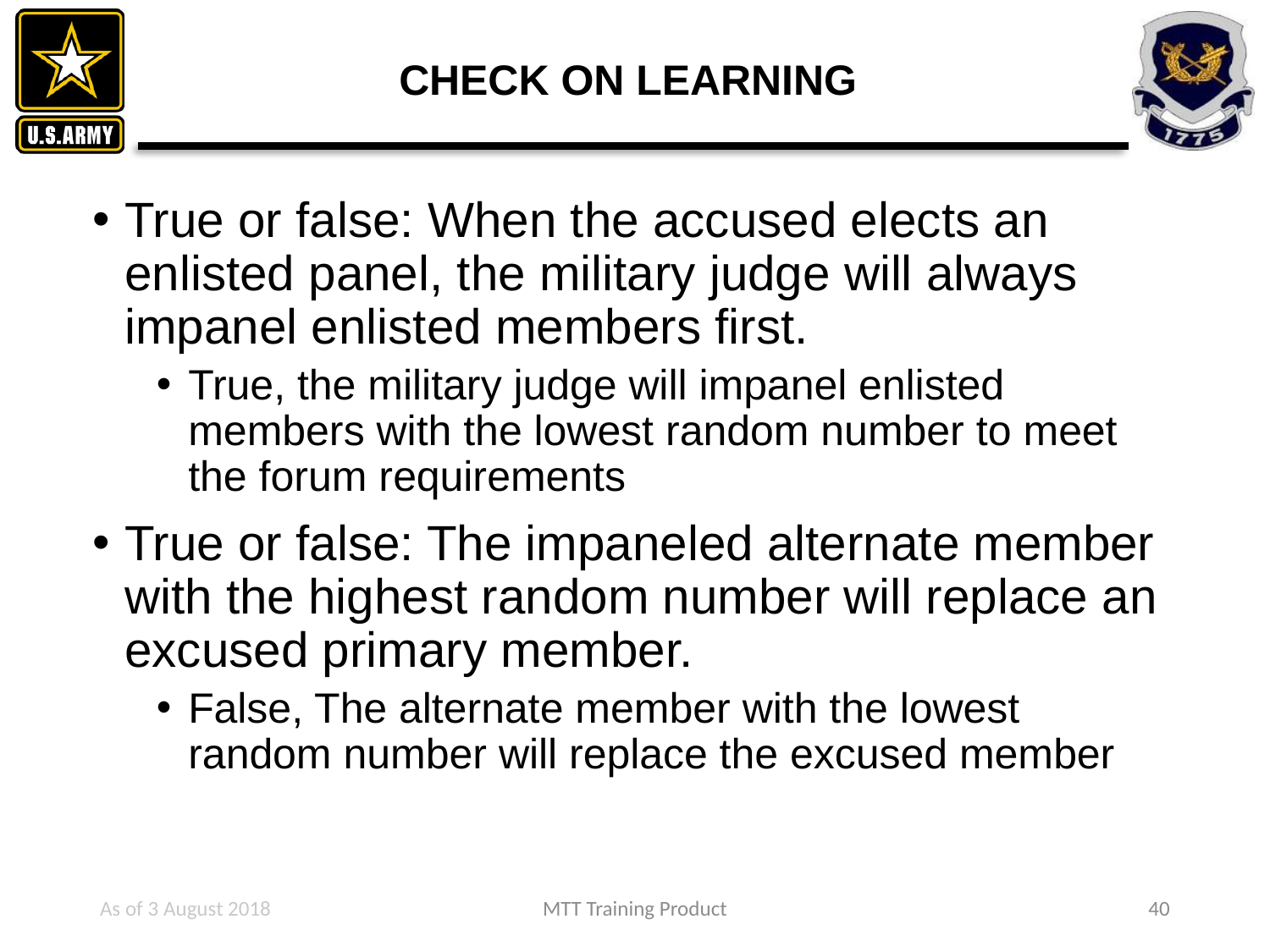

# CHECK ON LEARNING
True or false: When the accused elects an enlisted panel, the military judge will always impanel enlisted members first.
True, the military judge will impanel enlisted members with the lowest random number to meet the forum requirements
True or false: The impaneled alternate member with the highest random number will replace an excused primary member.
False, The alternate member with the lowest random number will replace the excused member
As of 3 August 2018
MTT Training Product
40